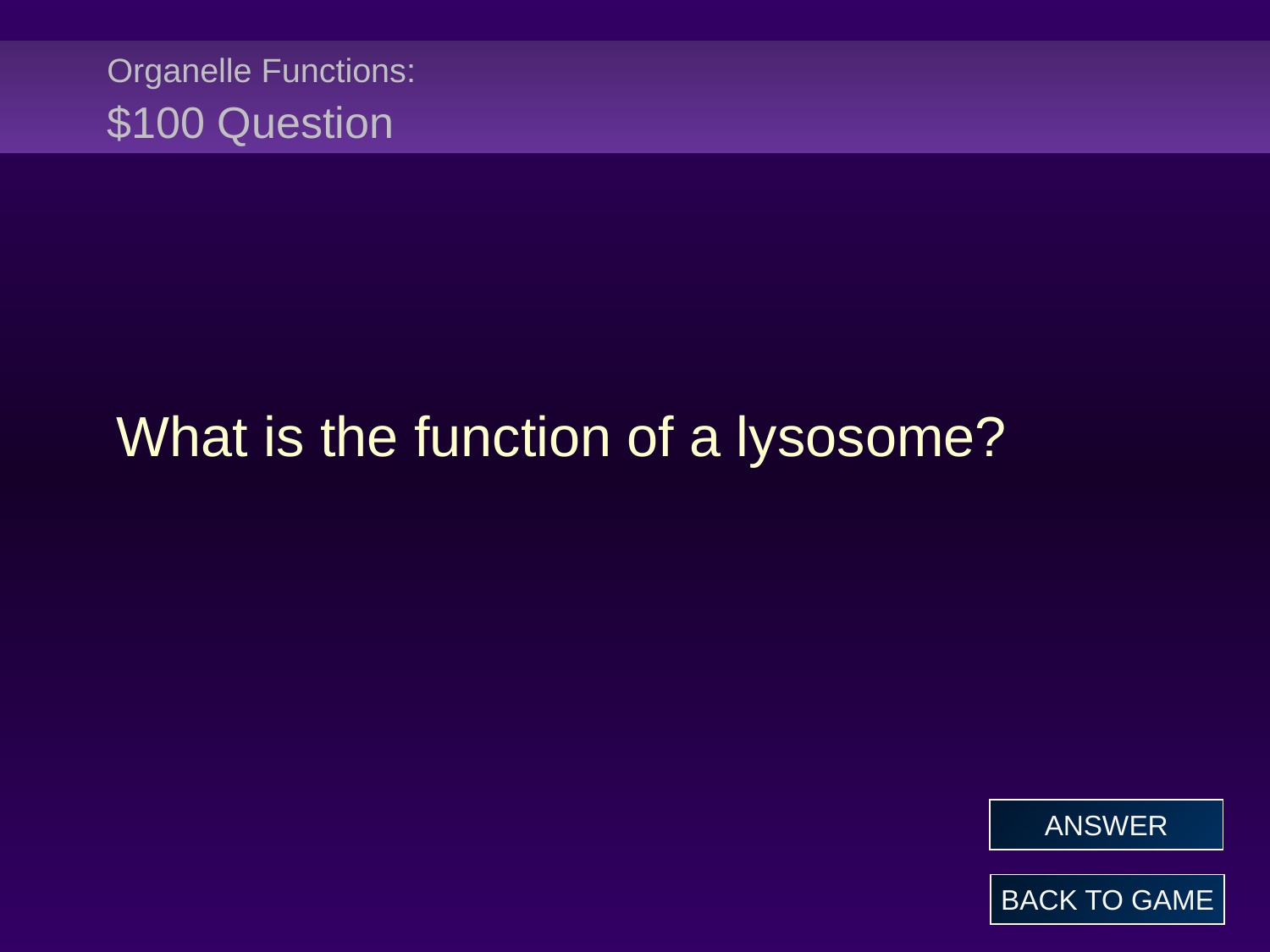

# Organelle Functions: $100 Question
What is the function of a lysosome?
ANSWER
BACK TO GAME